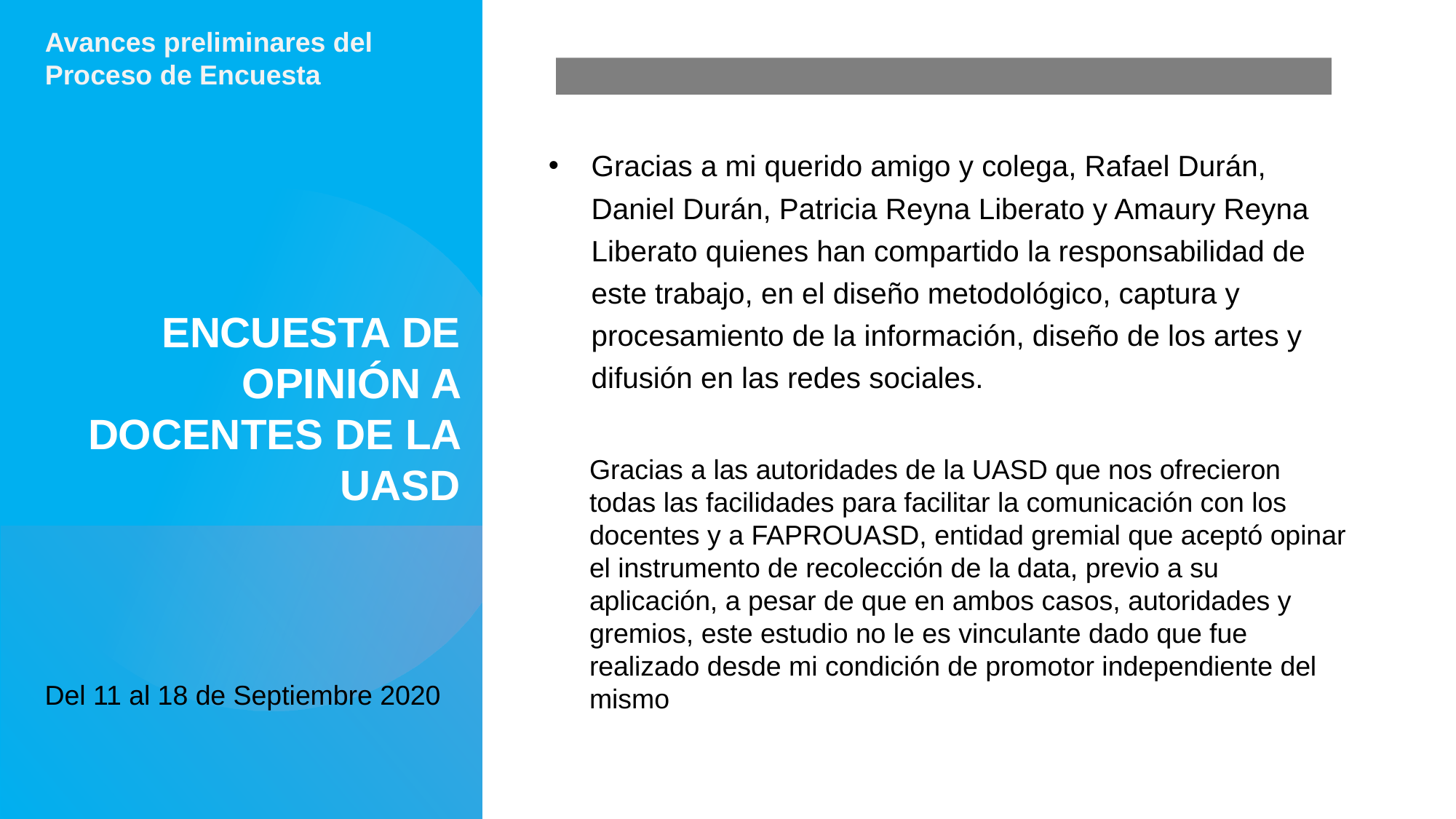

# ENCUESTA DE OPINIÓN A DOCENTES DE LA UASD
Avances preliminares del Proceso de Encuesta

Gracias a mi querido amigo y colega, Rafael Durán, Daniel Durán, Patricia Reyna Liberato y Amaury Reyna Liberato quienes han compartido la responsabilidad de este trabajo, en el diseño metodológico, captura y procesamiento de la información, diseño de los artes y difusión en las redes sociales.

Gracias a las autoridades de la UASD que nos ofrecieron todas las facilidades para facilitar la comunicación con los docentes y a FAPROUASD, entidad gremial que aceptó opinar el instrumento de recolección de la data, previo a su aplicación, a pesar de que en ambos casos, autoridades y gremios, este estudio no le es vinculante dado que fue realizado desde mi condición de promotor independiente del mismo

Del 11 al 18 de Septiembre 2020